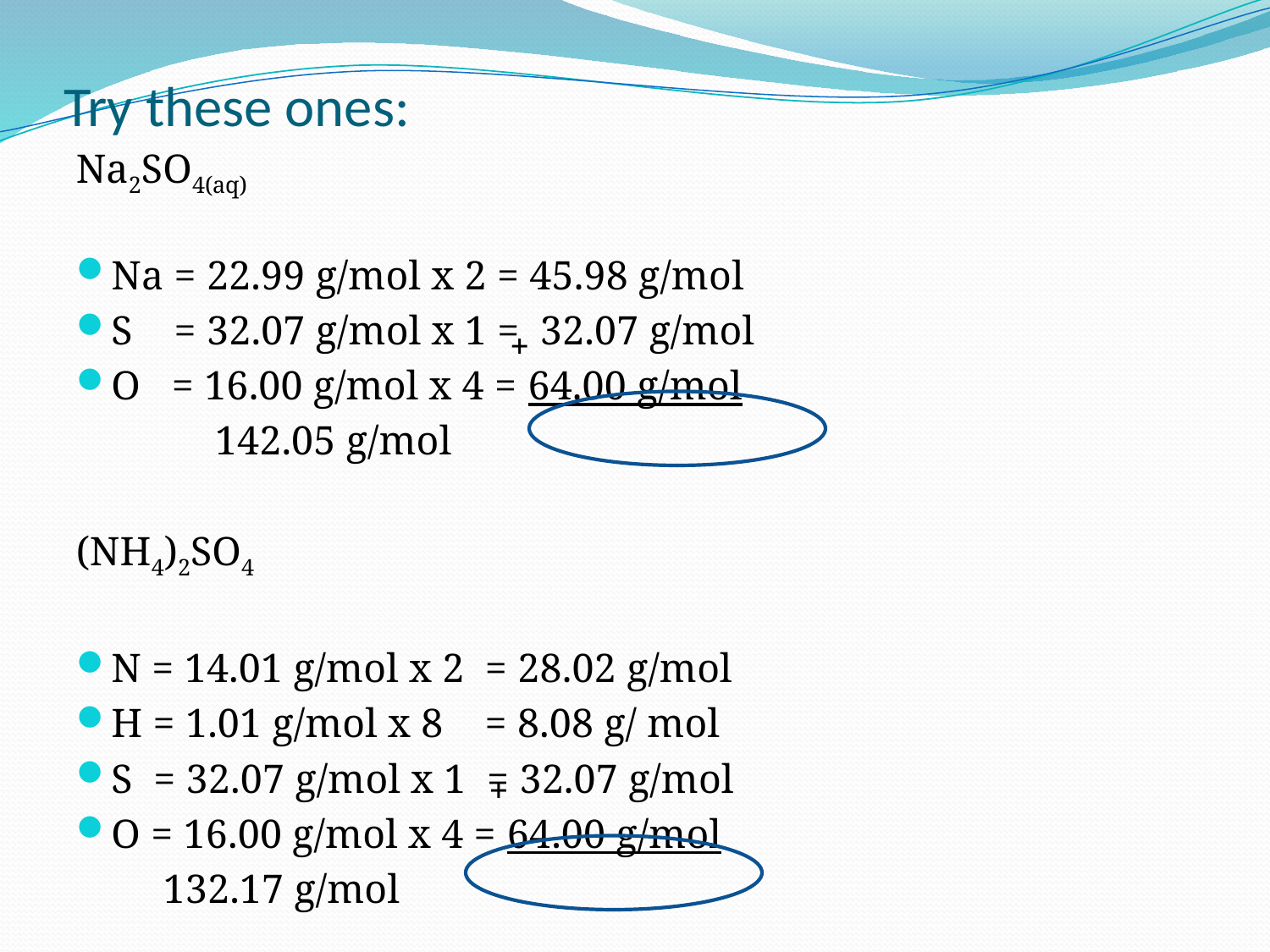

# Try these ones:
Na2SO4(aq)

Na = 22.99 g/mol x 2 = 45.98 g/mol
S    = 32.07 g/mol x 1 =  32.07 g/mol
O   = 16.00 g/mol x 4 = 64.00 g/mol
				          142.05 g/mol

(NH4)2SO4

N = 14.01 g/mol x 2  = 28.02 g/mol
H = 1.01 g/mol x 8    = 8.08 g/ mol
S  = 32.07 g/mol x 1  = 32.07 g/mol
O = 16.00 g/mol x 4 = 64.00 g/mol
				     132.17 g/mol

+

+